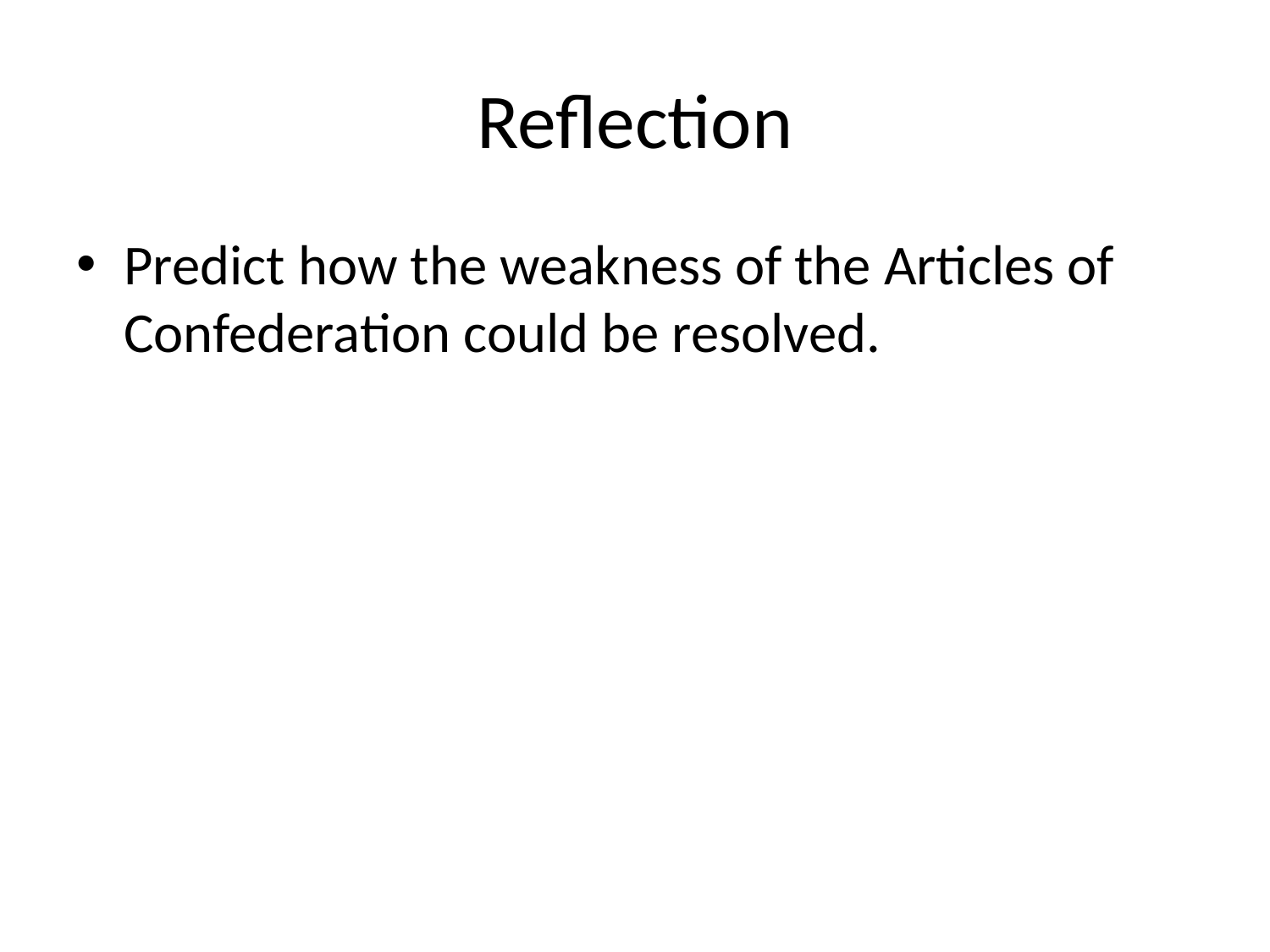

# Reflection
Predict how the weakness of the Articles of Confederation could be resolved.